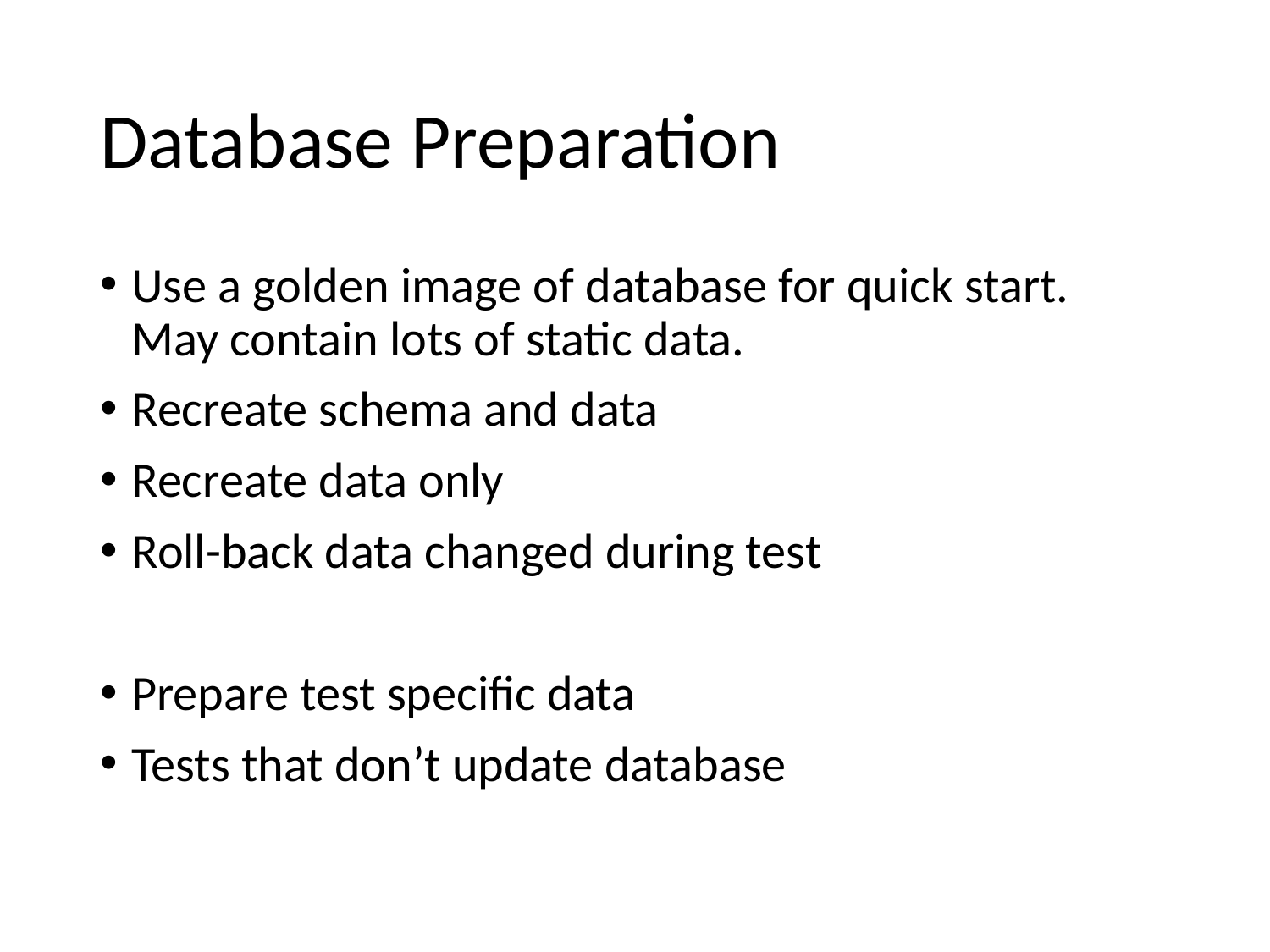

# Database Preparation
Use a golden image of database for quick start.  May contain lots of static data.
Recreate schema and data
Recreate data only
Roll-back data changed during test

Prepare test specific data
Tests that don’t update database